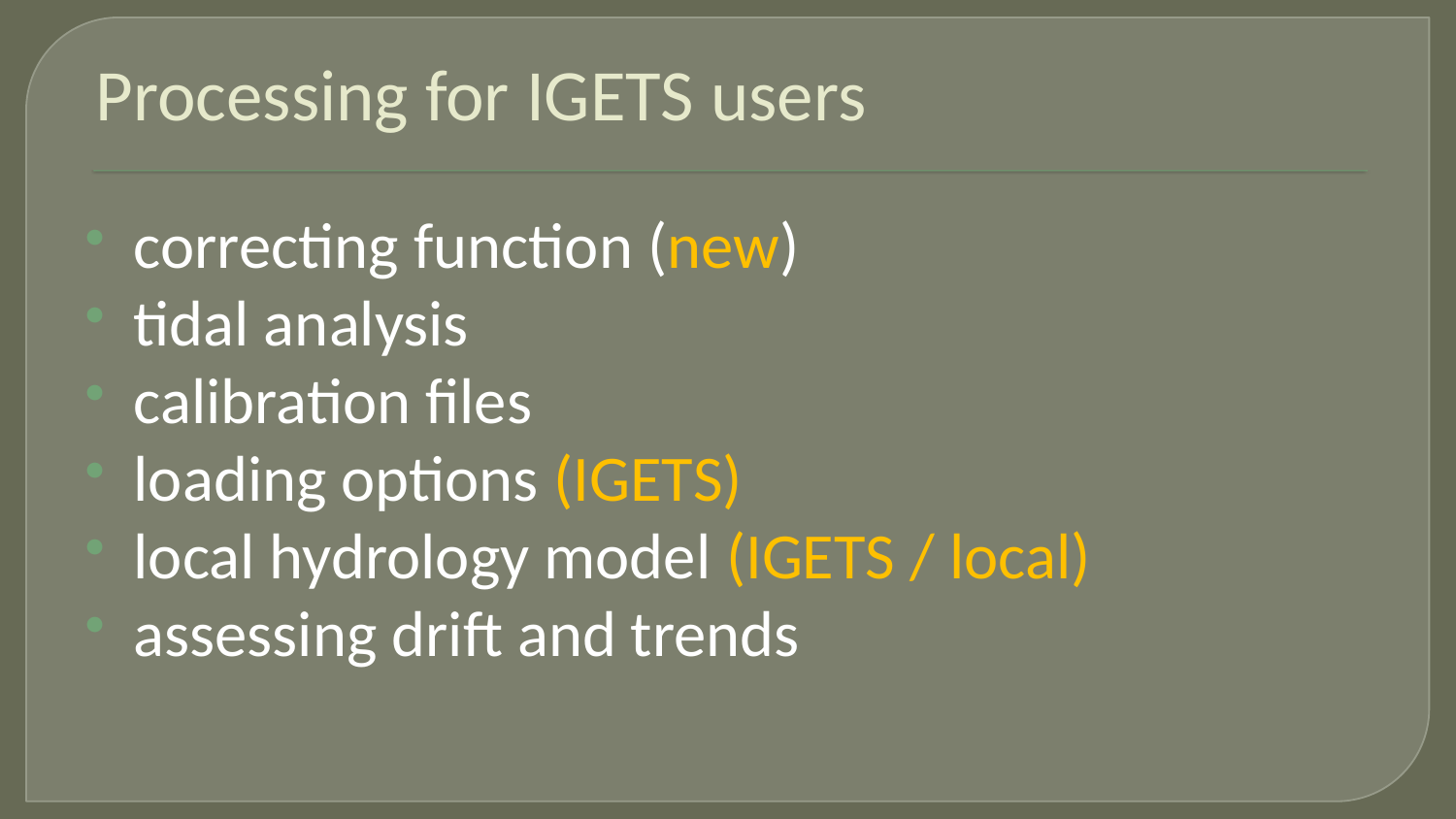

# Processing for IGETS users
correcting function (new)
tidal analysis
calibration files
loading options (IGETS)
local hydrology model (IGETS / local)
assessing drift and trends